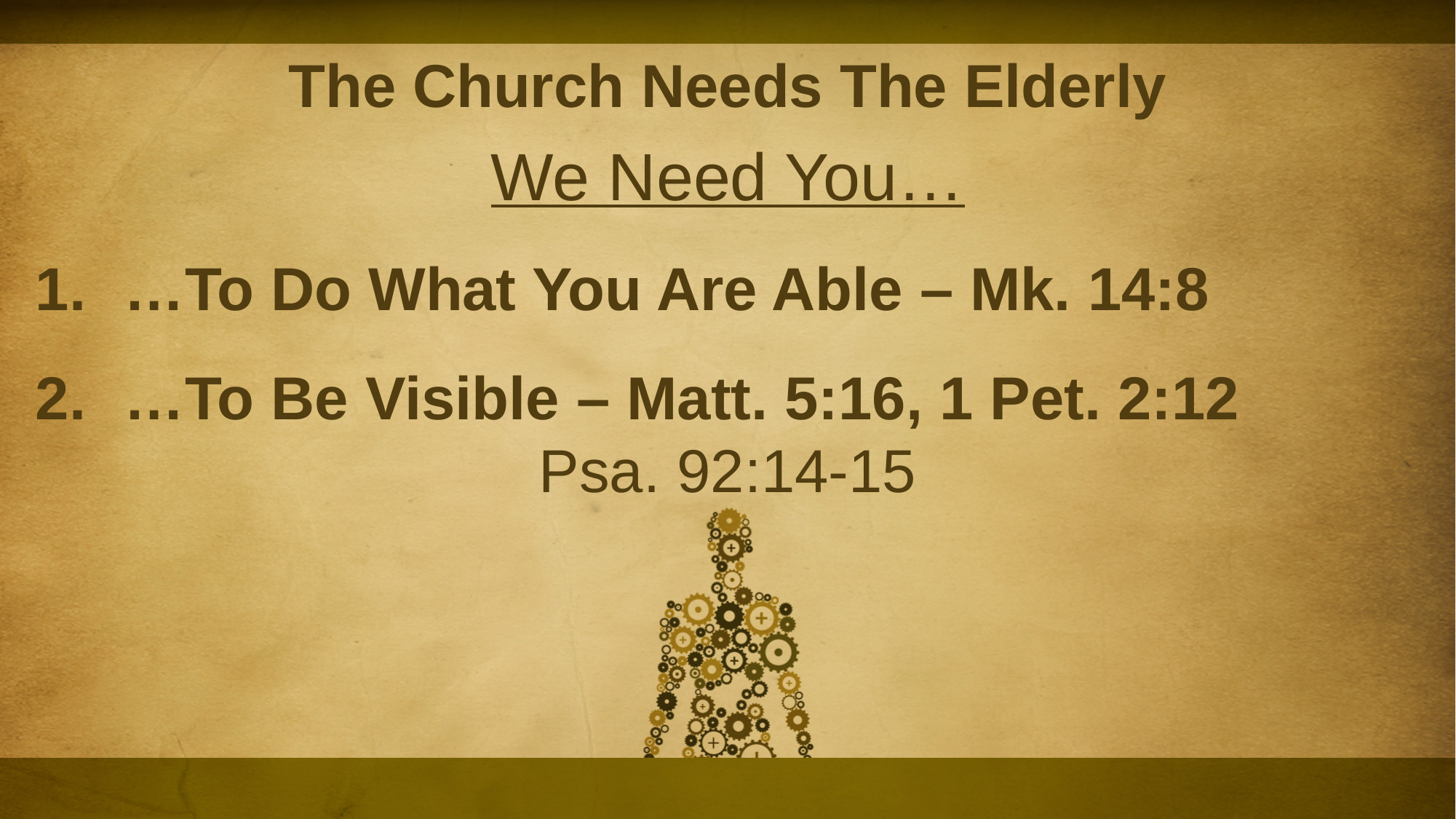

The Church Needs The Elderly
We Need You…
…To Do What You Are Able – Mk. 14:8
…To Be Visible – Matt. 5:16, 1 Pet. 2:12
Psa. 92:14-15